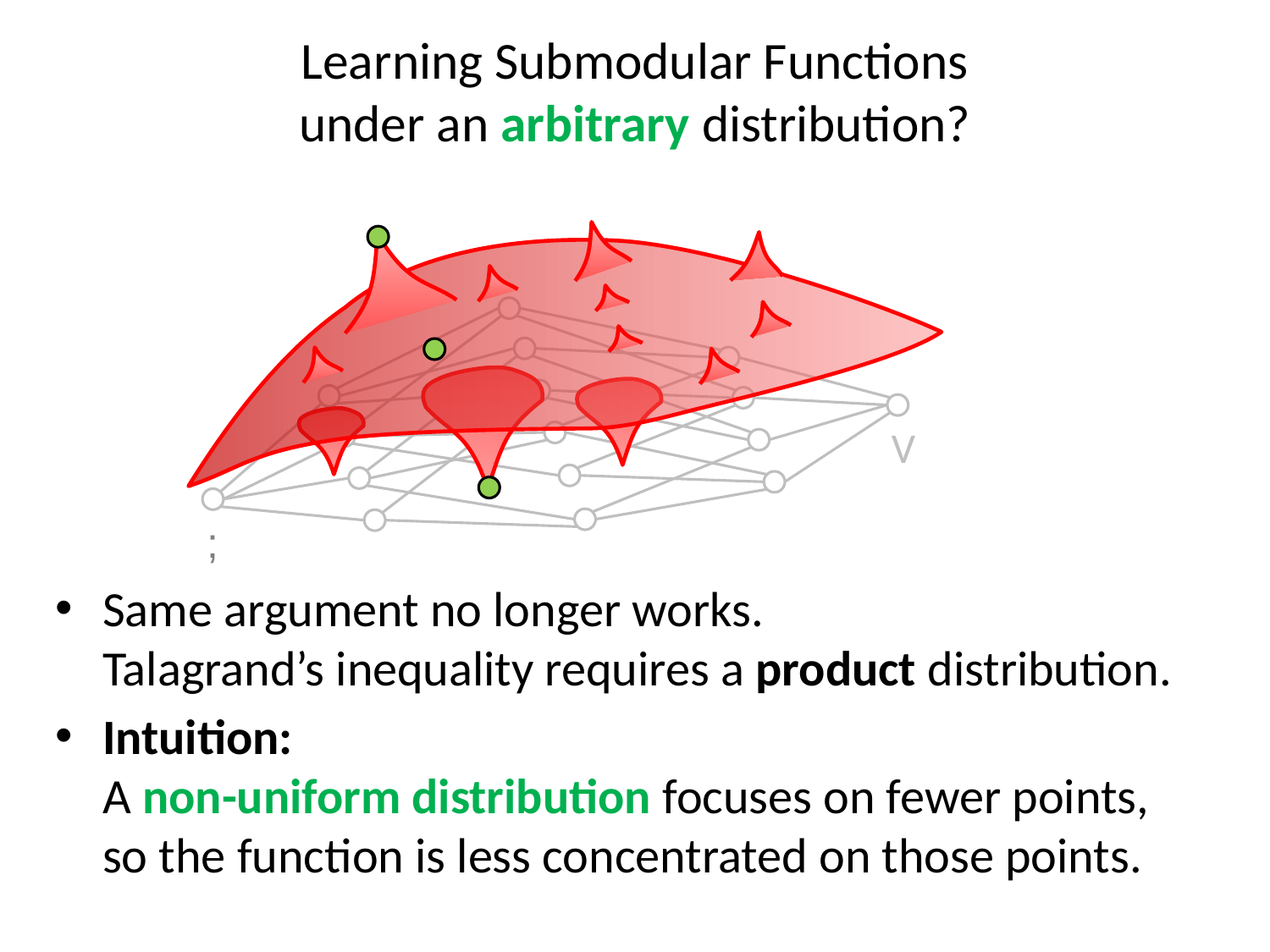

# Learning Submodular Functions under an arbitrary distribution?

V
;
Same argument no longer works.
Talagrand’s inequality requires a product distribution.
Intuition:
A non-uniform distribution focuses on fewer points,
so the function is less concentrated on those points.